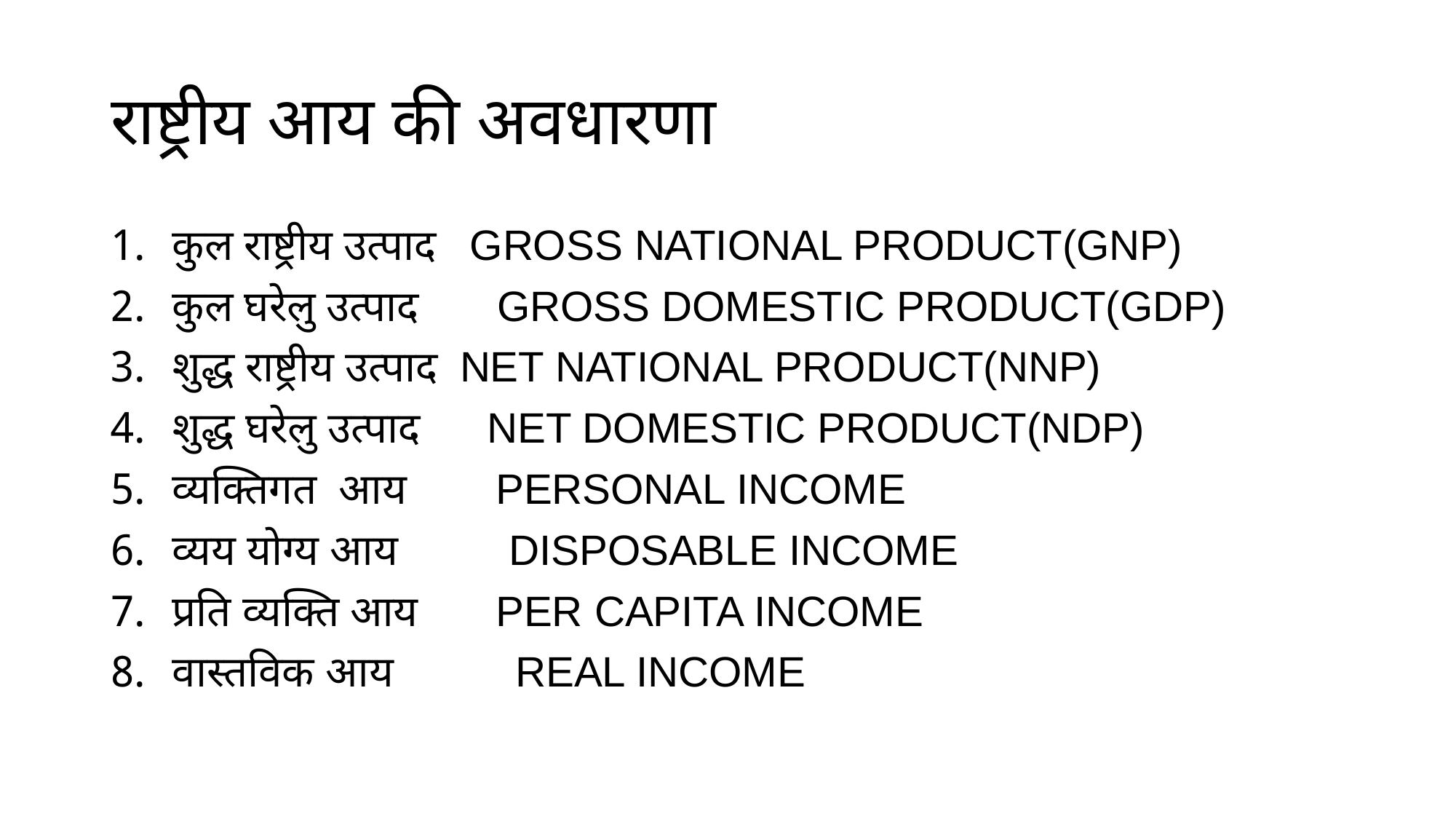

# राष्ट्रीय आय की अवधारणा
कुल राष्ट्रीय उत्पाद   GROSS NATIONAL PRODUCT(GNP)
कुल घरेलु उत्पाद       GROSS DOMESTIC PRODUCT(GDP)
शुद्ध राष्ट्रीय उत्पाद  NET NATIONAL PRODUCT(NNP)
शुद्ध घरेलु उत्पाद      NET DOMESTIC PRODUCT(NDP)
व्यक्तिगत  आय        PERSONAL INCOME
व्यय योग्य आय          DISPOSABLE INCOME
प्रति व्यक्ति आय       PER CAPITA INCOME
वास्तविक आय           REAL INCOME